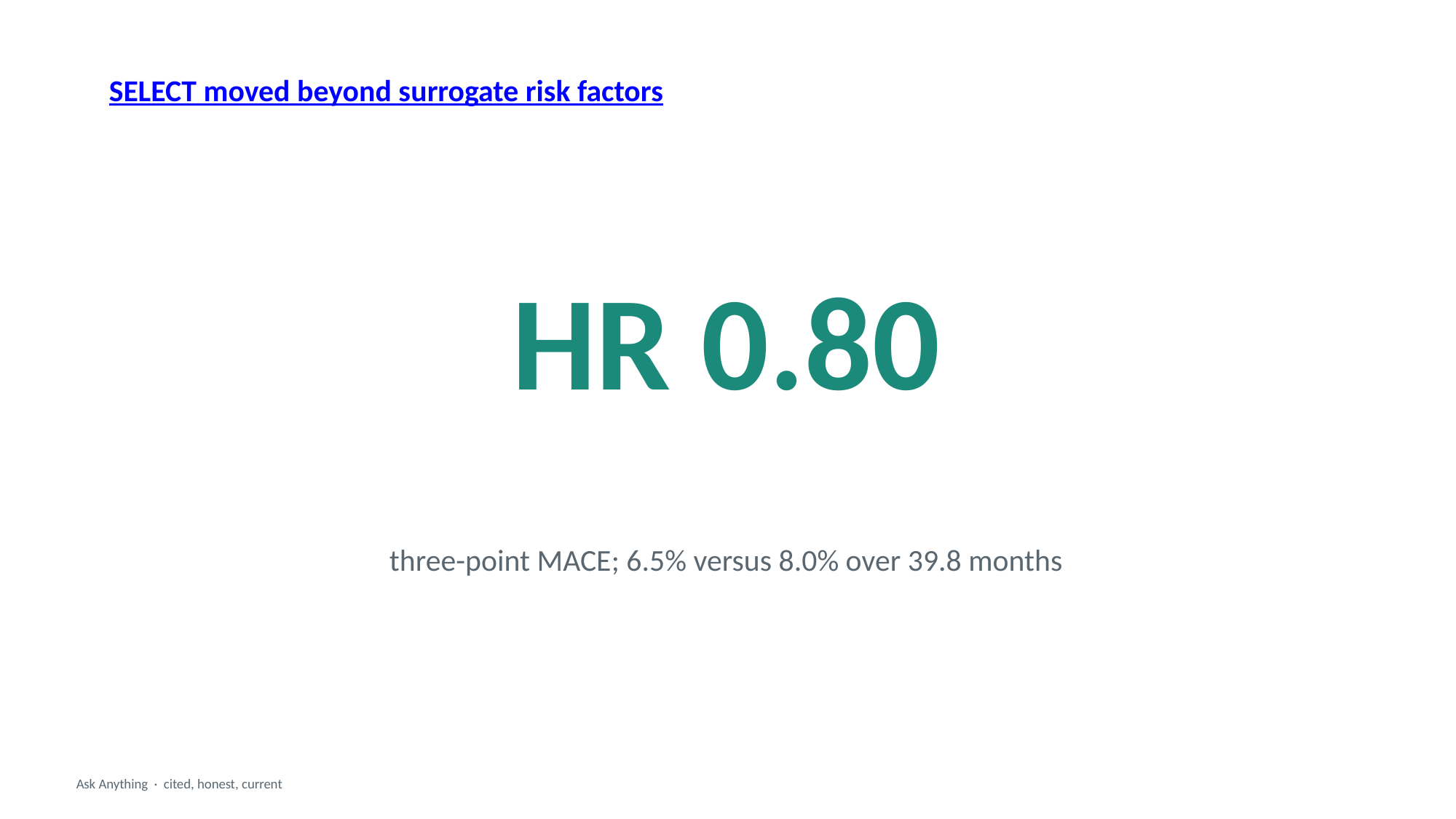

SELECT moved beyond surrogate risk factors
HR 0.80
three-point MACE; 6.5% versus 8.0% over 39.8 months
Ask Anything  ·  cited, honest, current